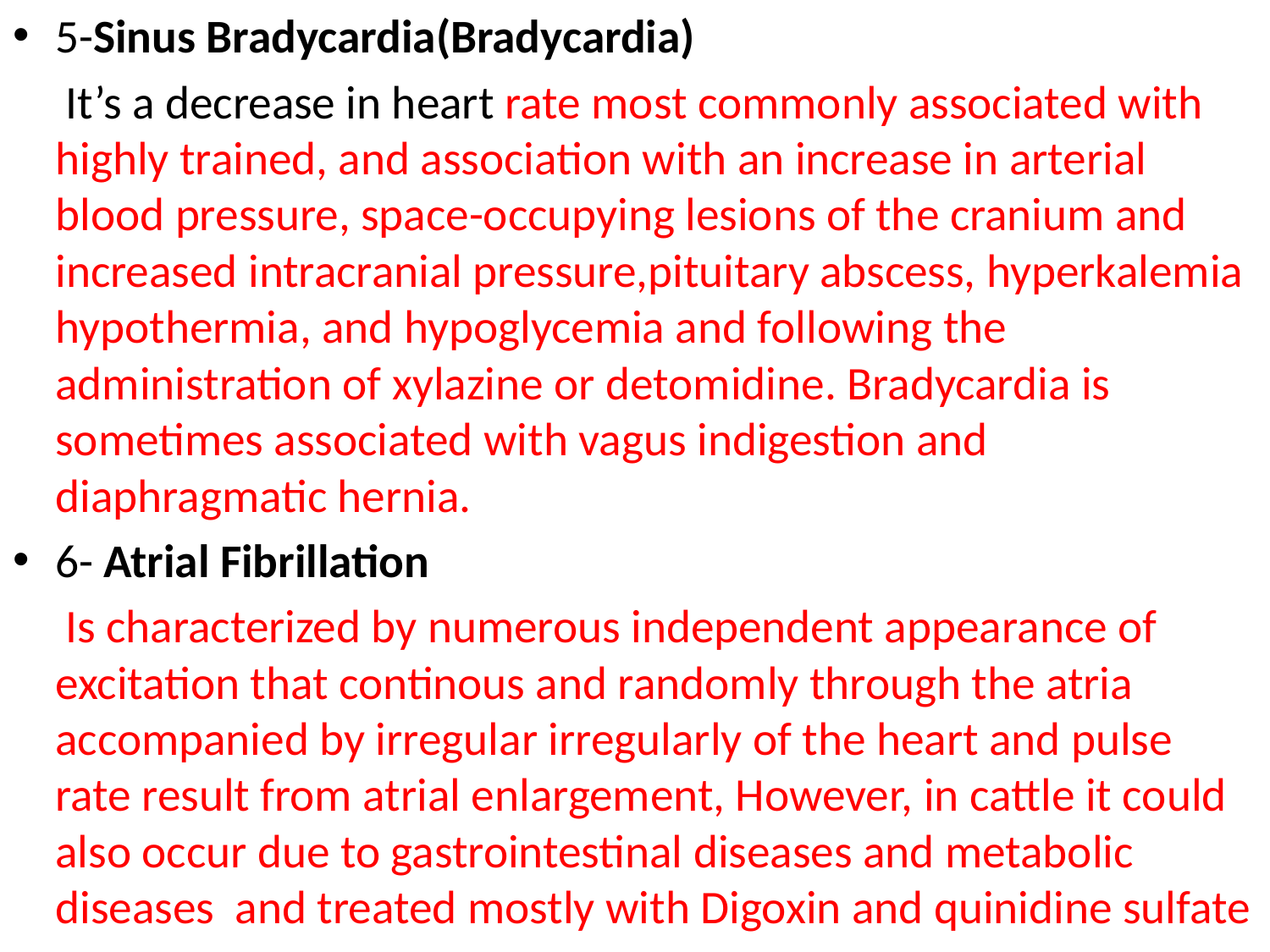

5-Sinus Bradycardia(Bradycardia)
     It’s a decrease in heart rate most commonly associated with highly trained, and association with an increase in arterial blood pressure, space-occupying lesions of the cranium and increased intracranial pressure,pituitary abscess, hyperkalemia hypothermia, and hypoglycemia and following the administration of xylazine or detomidine. Bradycardia is sometimes associated with vagus indigestion and diaphragmatic hernia.
6- Atrial Fibrillation
     Is characterized by numerous independent appearance of excitation that continous and randomly through the atria accompanied by irregular irregularly of the heart and pulse rate result from atrial enlargement, However, in cattle it could also occur due to gastrointestinal diseases and metabolic diseases  and treated mostly with Digoxin and quinidine sulfate